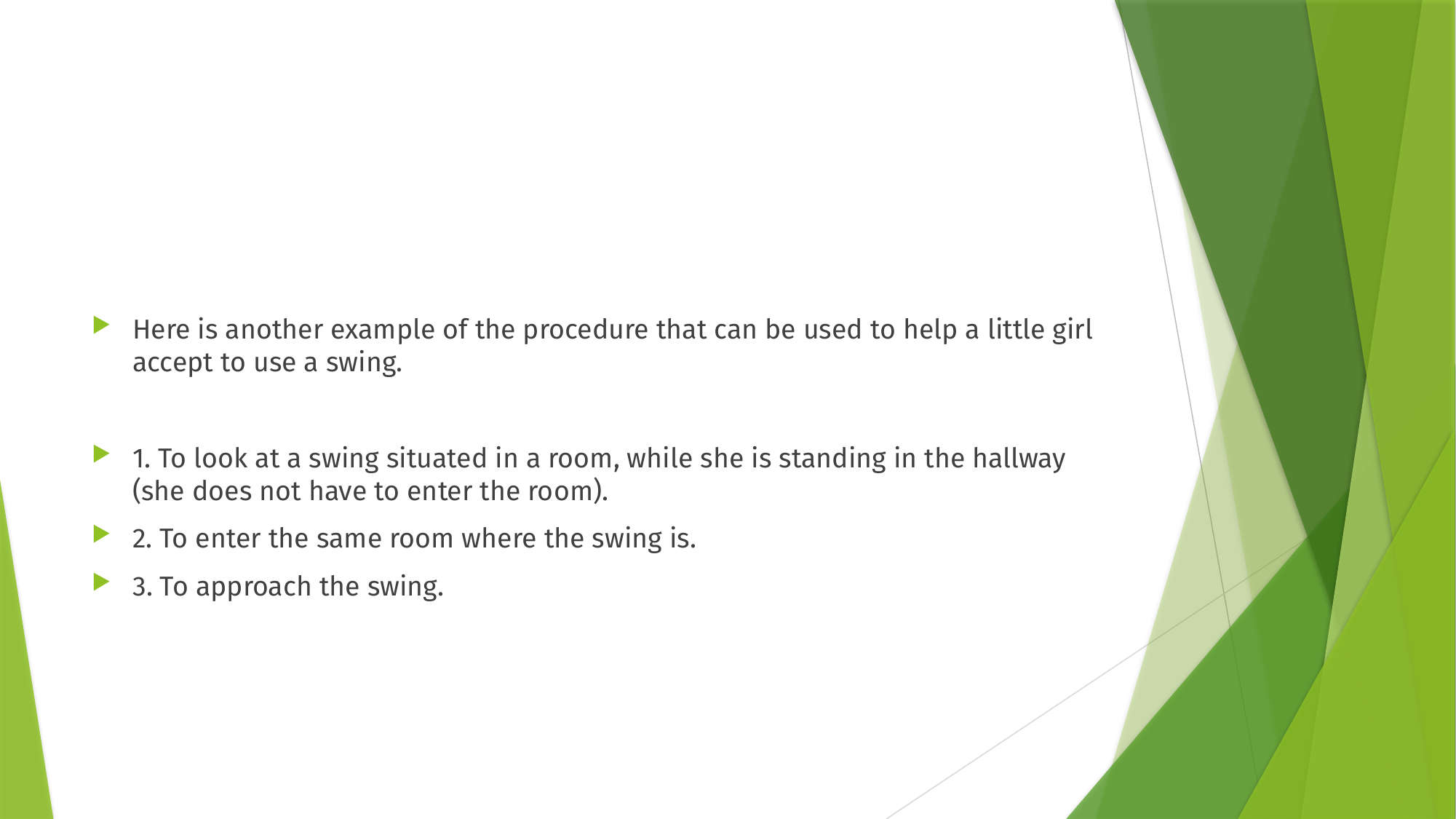

#

Here is another example of the procedure that can be used to help a little girl accept to use a swing.

1. To look at a swing situated in a room, while she is standing in the hallway (she does not have to enter the room).
2. To enter the same room where the swing is.
3. To approach the swing.